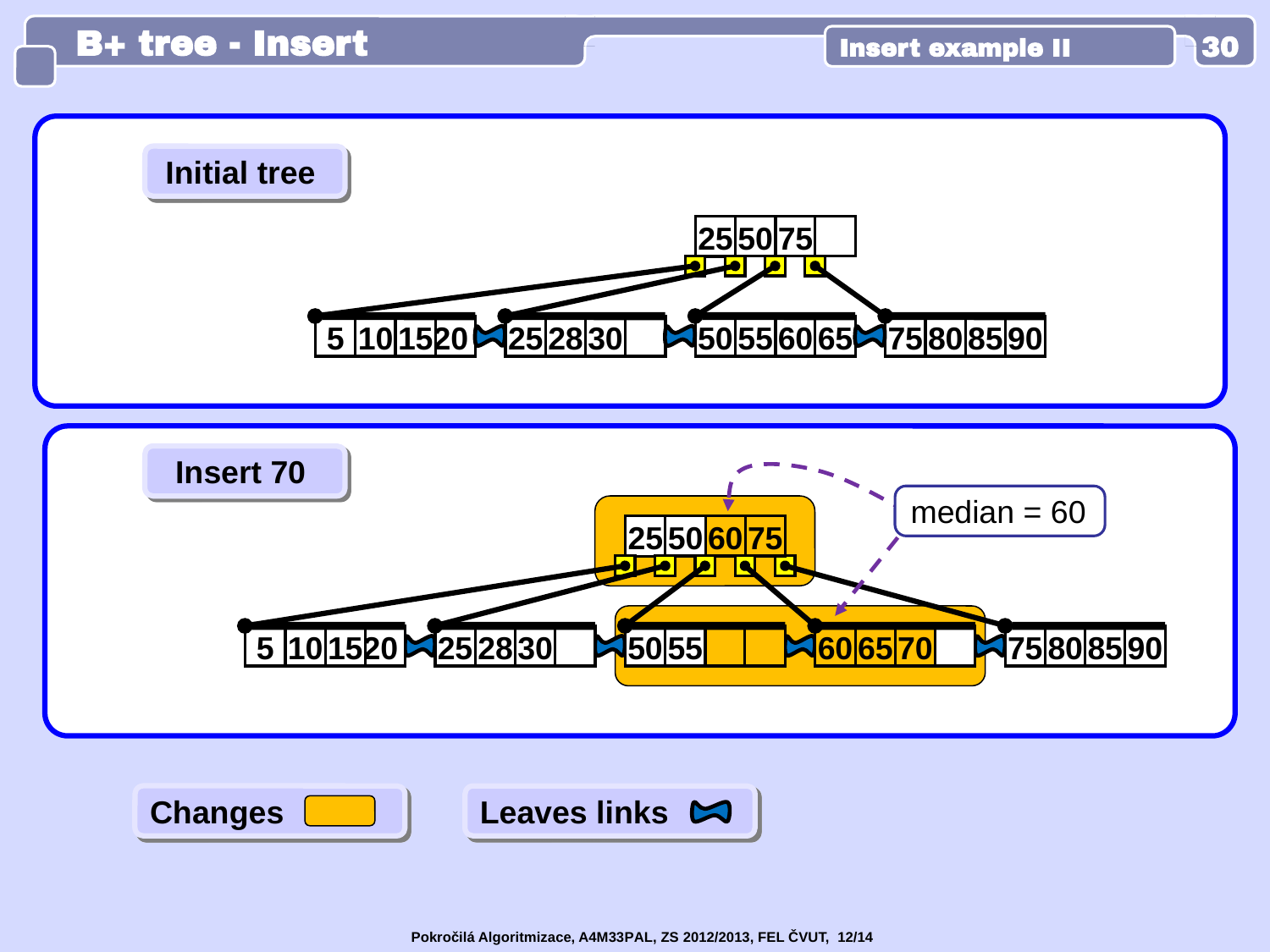

B+ tree - Insert

Insert example II
30

Initial tree
25
50
75

5
10
15
20

25
28
30

50

55
60
65
75

80
85
90

Insert 70

median = 60

25
50
60
75

5
10
15
20

25
28
30

50

55

60

65
70

75

80
85
90

Changes

Leaves links

Pokročilá Algoritmizace, A4M33PAL, ZS 2012/2013, FEL ČVUT,  12/14